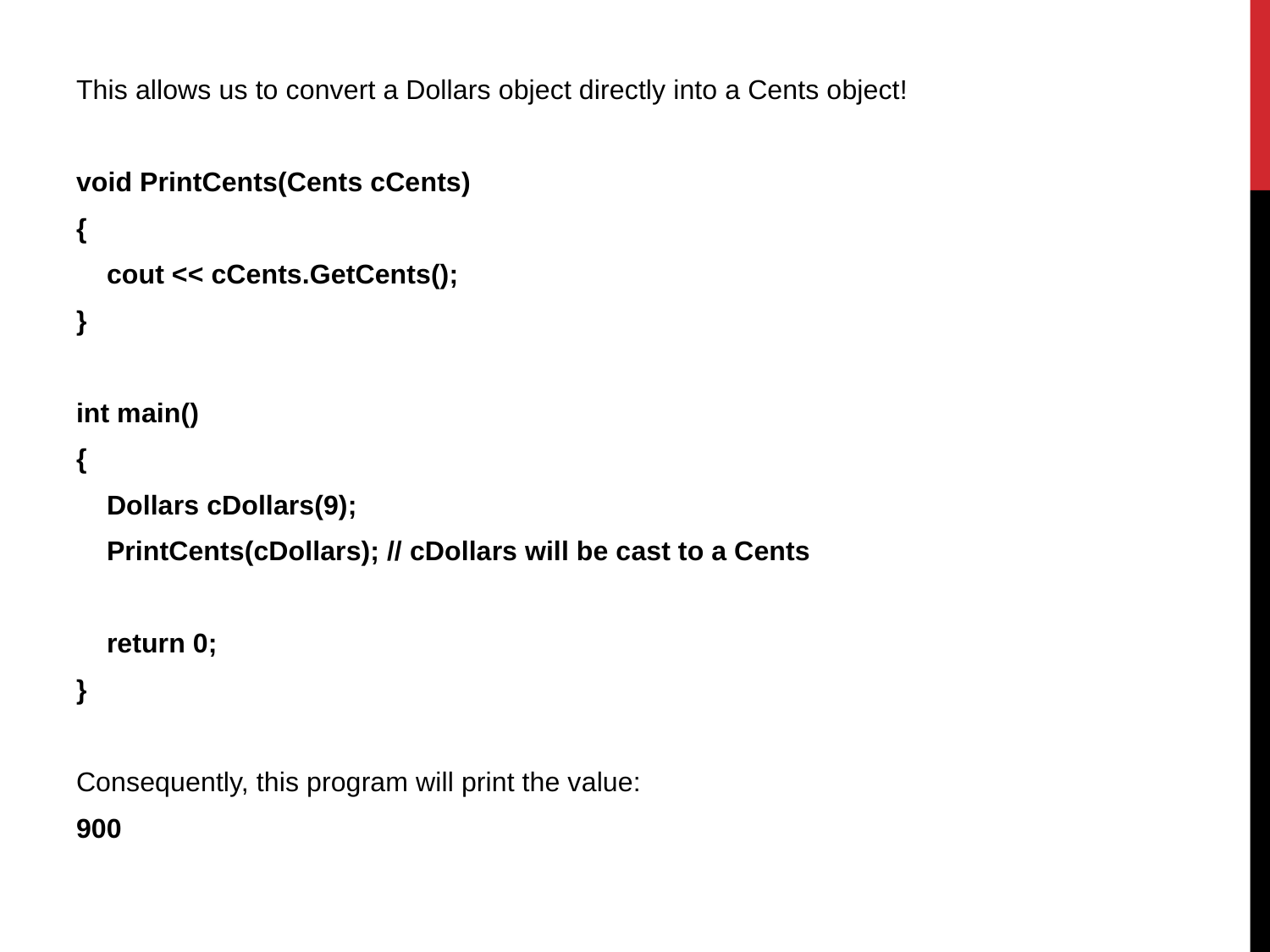

This allows us to convert a Dollars object directly into a Cents object!

void PrintCents(Cents cCents)
{
    cout << cCents.GetCents();
}

int main()
{
    Dollars cDollars(9);
    PrintCents(cDollars); // cDollars will be cast to a Cents

    return 0;
}

Consequently, this program will print the value:
900